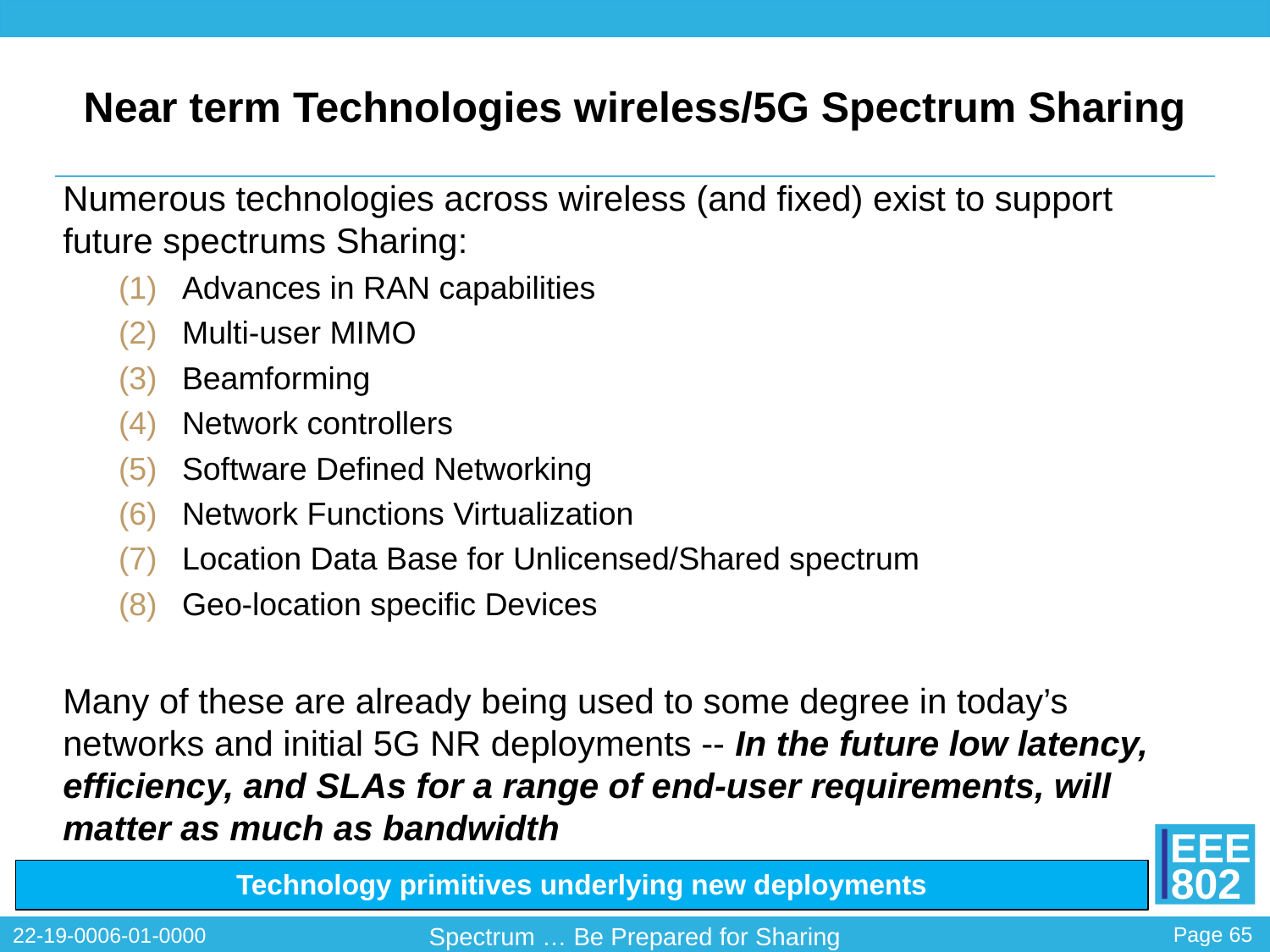

# Near term Technologies wireless/5G Spectrum Sharing
Numerous technologies across wireless (and fixed) exist to support future spectrums Sharing:
Advances in RAN capabilities
Multi-user MIMO
Beamforming
Network controllers
Software Defined Networking
Network Functions Virtualization
Location Data Base for Unlicensed/Shared spectrum
Geo-location specific Devices

Many of these are already being used to some degree in today’s networks and initial 5G NR deployments -- In the future low latency, efficiency, and SLAs for a range of end-user requirements, will matter as much as bandwidth

Technology primitives underlying new deployments